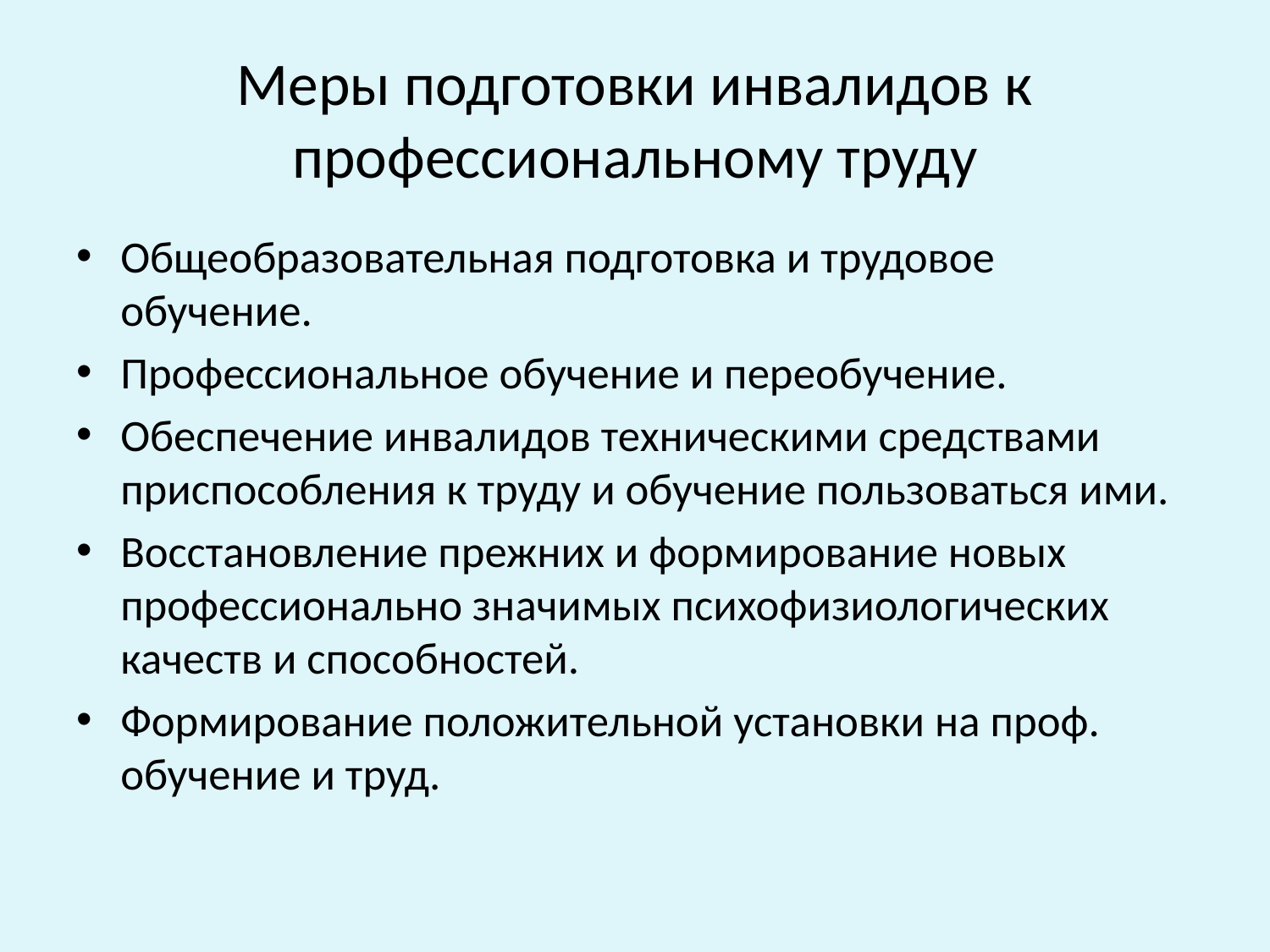

# Меры подготовки инвалидов к профессиональному труду
Общеобразовательная подготовка и трудовое обучение.
Профессиональное обучение и переобучение.
Обеспечение инвалидов техническими средствами приспособления к труду и обучение пользоваться ими.
Восстановление прежних и формирование новых профессионально значимых психофизиологических качеств и способностей.
Формирование положительной установки на проф. обучение и труд.